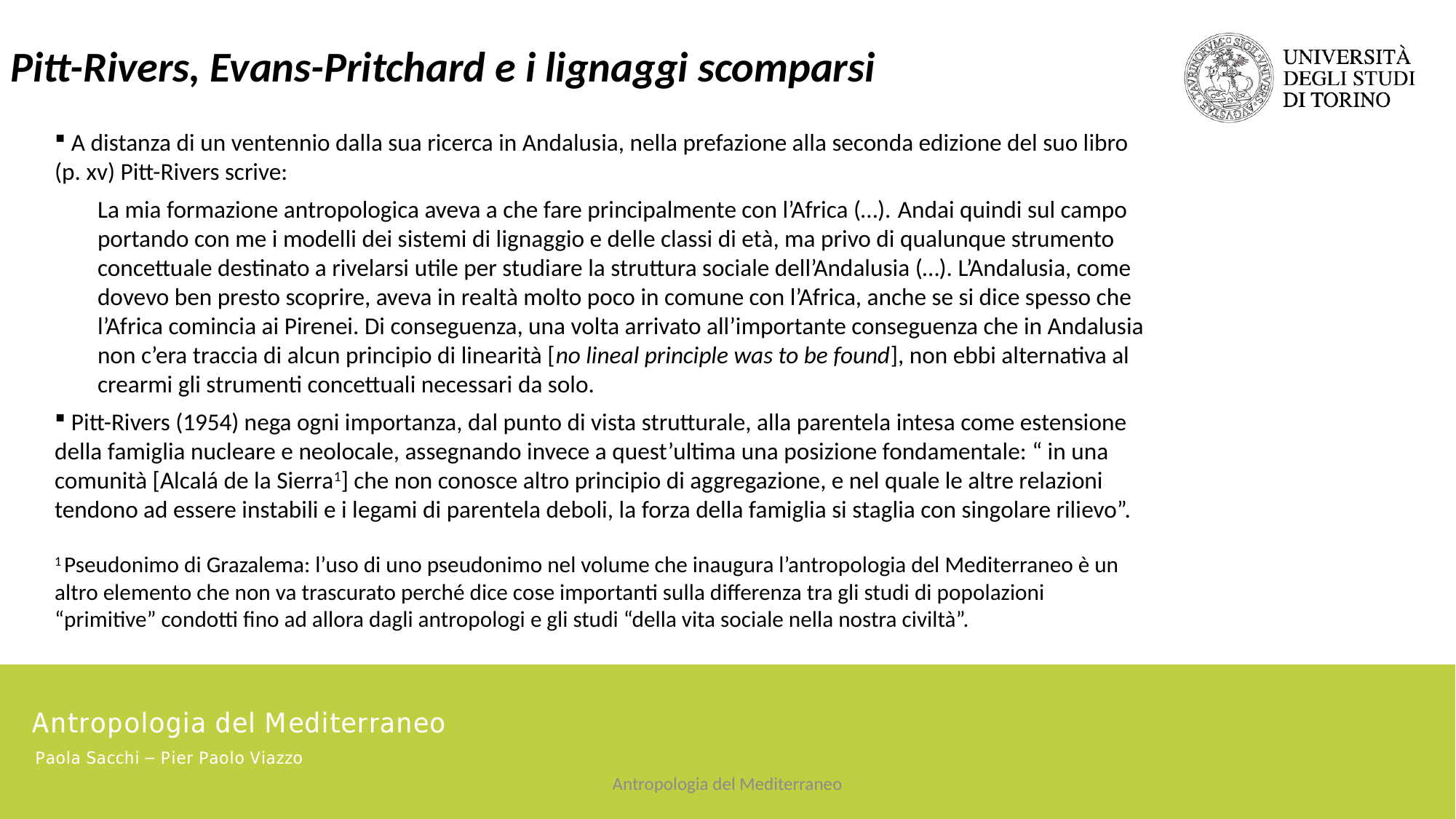

Pitt-Rivers, Evans-Pritchard e i lignaggi scomparsi
 A distanza di un ventennio dalla sua ricerca in Andalusia, nella prefazione alla seconda edizione del suo libro (p. xv) Pitt-Rivers scrive:
La mia formazione antropologica aveva a che fare principalmente con l’Africa (…). Andai quindi sul campo portando con me i modelli dei sistemi di lignaggio e delle classi di età, ma privo di qualunque strumento concettuale destinato a rivelarsi utile per studiare la struttura sociale dell’Andalusia (…). L’Andalusia, come dovevo ben presto scoprire, aveva in realtà molto poco in comune con l’Africa, anche se si dice spesso che l’Africa comincia ai Pirenei. Di conseguenza, una volta arrivato all’importante conseguenza che in Andalusia non c’era traccia di alcun principio di linearità [no lineal principle was to be found], non ebbi alternativa al crearmi gli strumenti concettuali necessari da solo.
 Pitt-Rivers (1954) nega ogni importanza, dal punto di vista strutturale, alla parentela intesa come estensione della famiglia nucleare e neolocale, assegnando invece a quest’ultima una posizione fondamentale: “ in una comunità [Alcalá de la Sierra1] che non conosce altro principio di aggregazione, e nel quale le altre relazioni tendono ad essere instabili e i legami di parentela deboli, la forza della famiglia si staglia con singolare rilievo”.
1 Pseudonimo di Grazalema: l’uso di uno pseudonimo nel volume che inaugura l’antropologia del Mediterraneo è un altro elemento che non va trascurato perché dice cose importanti sulla differenza tra gli studi di popolazioni “primitive” condotti fino ad allora dagli antropologi e gli studi “della vita sociale nella nostra civiltà”.
Antropologia del Mediterraneo

Paola Sacchi – Pier Paolo Viazzo

Antropologia del Mediterraneo